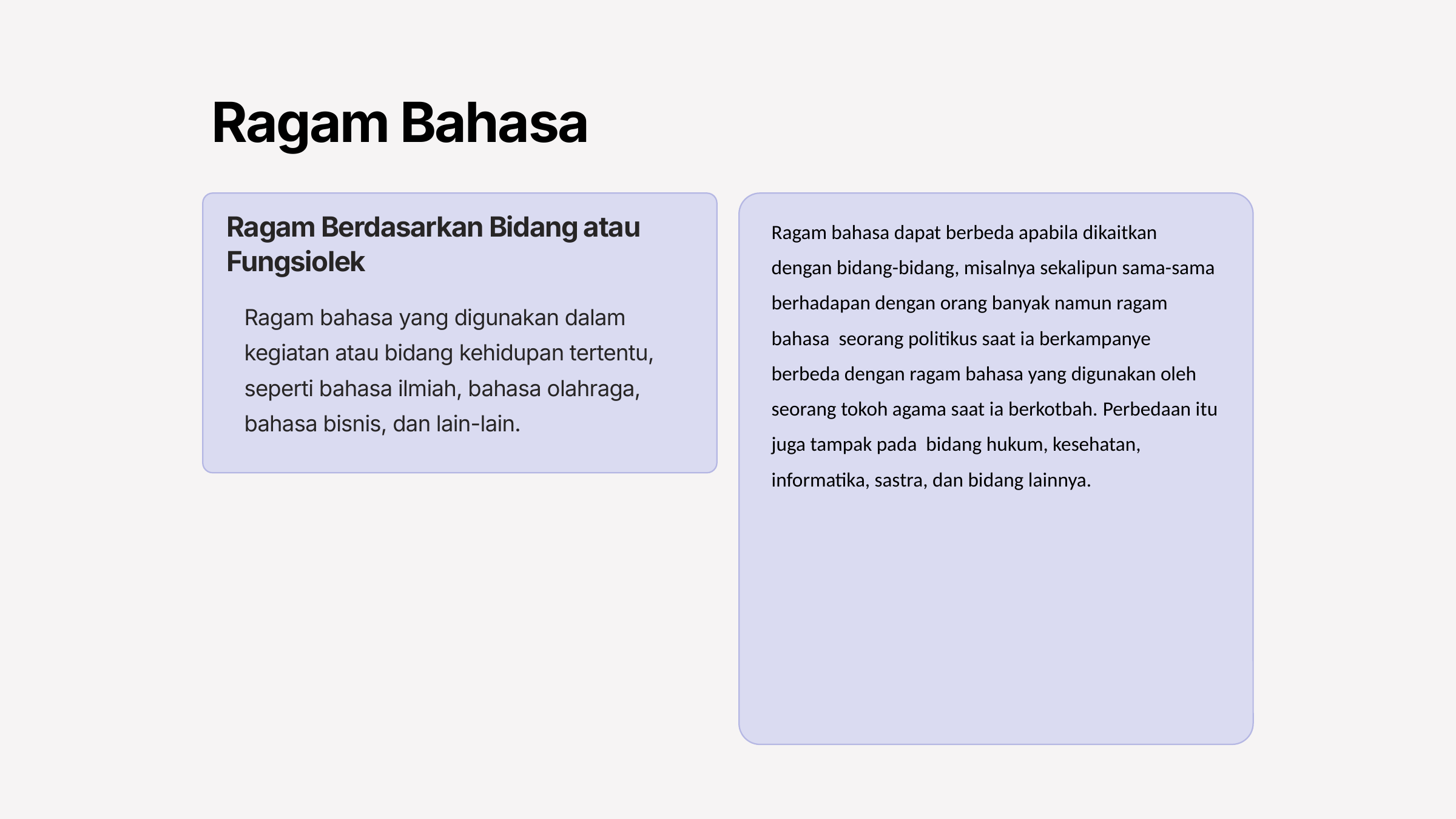

Ragam Bahasa

Ragam Berdasarkan Bidang atau Fungsiolek
Ragam bahasa dapat berbeda apabila dikaitkan dengan bidang-bidang, misalnya sekalipun sama-sama berhadapan dengan orang banyak namun ragam bahasa  seorang politikus saat ia berkampanye berbeda dengan ragam bahasa yang digunakan oleh seorang tokoh agama saat ia berkotbah. Perbedaan itu juga tampak pada  bidang hukum, kesehatan, informatika, sastra, dan bidang lainnya.

Ragam bahasa yang digunakan dalam kegiatan atau bidang kehidupan tertentu, seperti bahasa ilmiah, bahasa olahraga, bahasa bisnis, dan lain-lain.